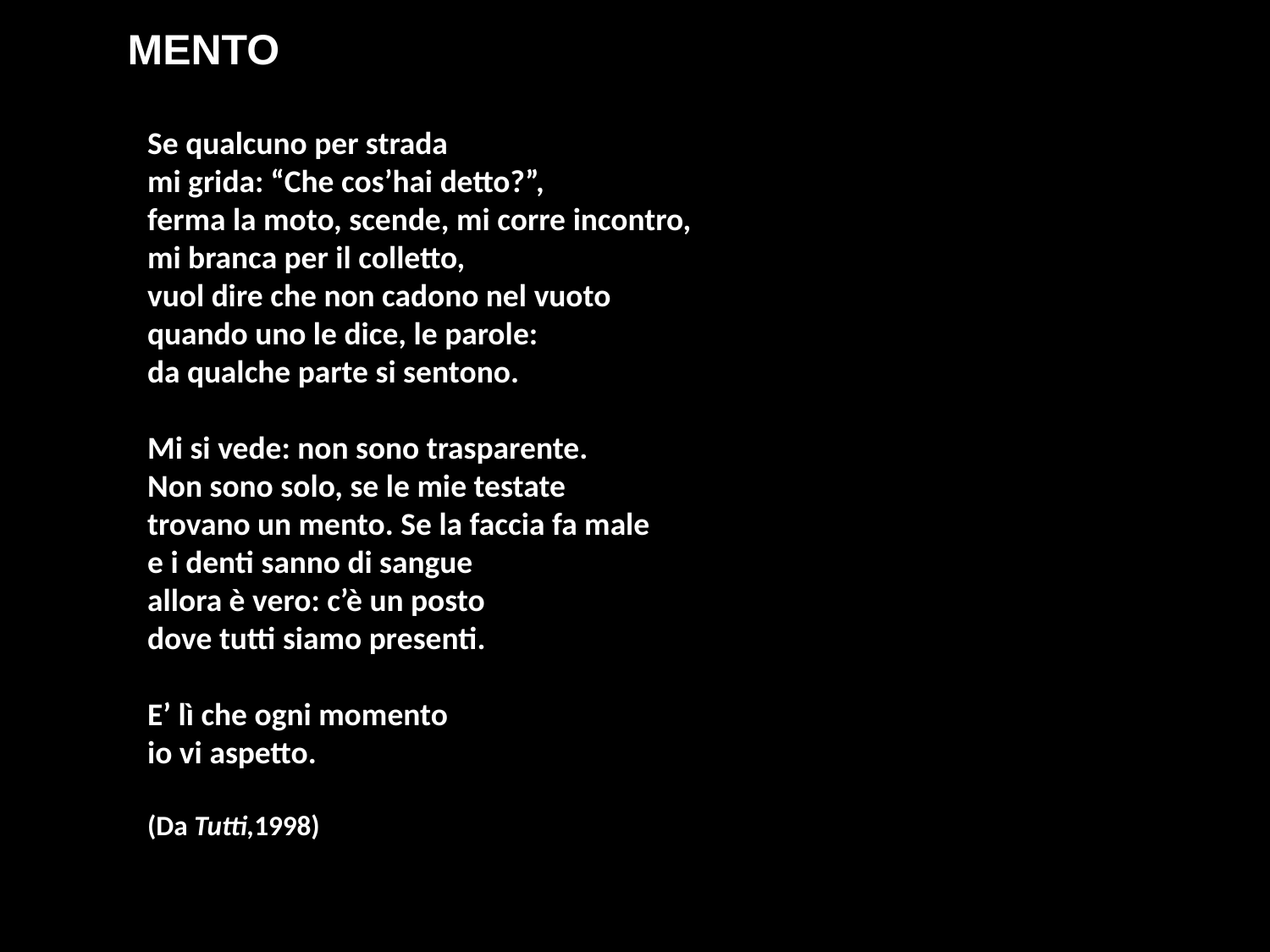

MENTO
Se qualcuno per strada
mi grida: “Che cos’hai detto?”,
ferma la moto, scende, mi corre incontro,
mi branca per il colletto,
vuol dire che non cadono nel vuoto
quando uno le dice, le parole:
da qualche parte si sentono.

Mi si vede: non sono trasparente.
Non sono solo, se le mie testate
trovano un mento. Se la faccia fa male
e i denti sanno di sangue
allora è vero: c’è un posto
dove tutti siamo presenti.

E’ lì che ogni momento
io vi aspetto.

(Da Tutti,1998)